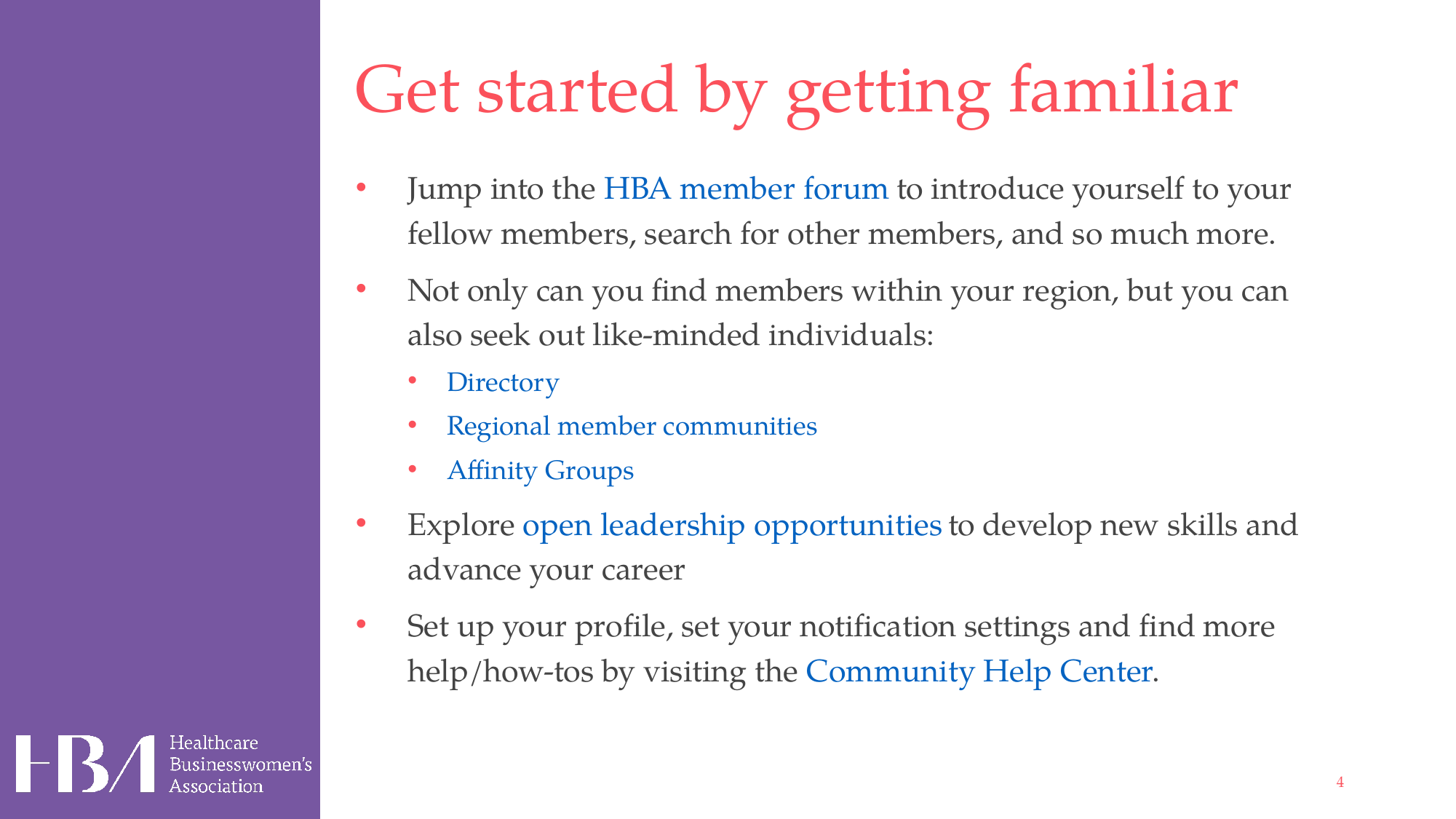

# Get started by getting familiar
Jump into the HBA member forum to introduce yourself to your fellow members, search for other members, and so much more.
Not only can you find members within your region, but you can also seek out like-minded individuals:
Directory
Regional member communities
Affinity Groups
Explore open leadership opportunities to develop new skills and advance your career
Set up your profile, set your notification settings and find more help/how-tos by visiting the Community Help Center.

4